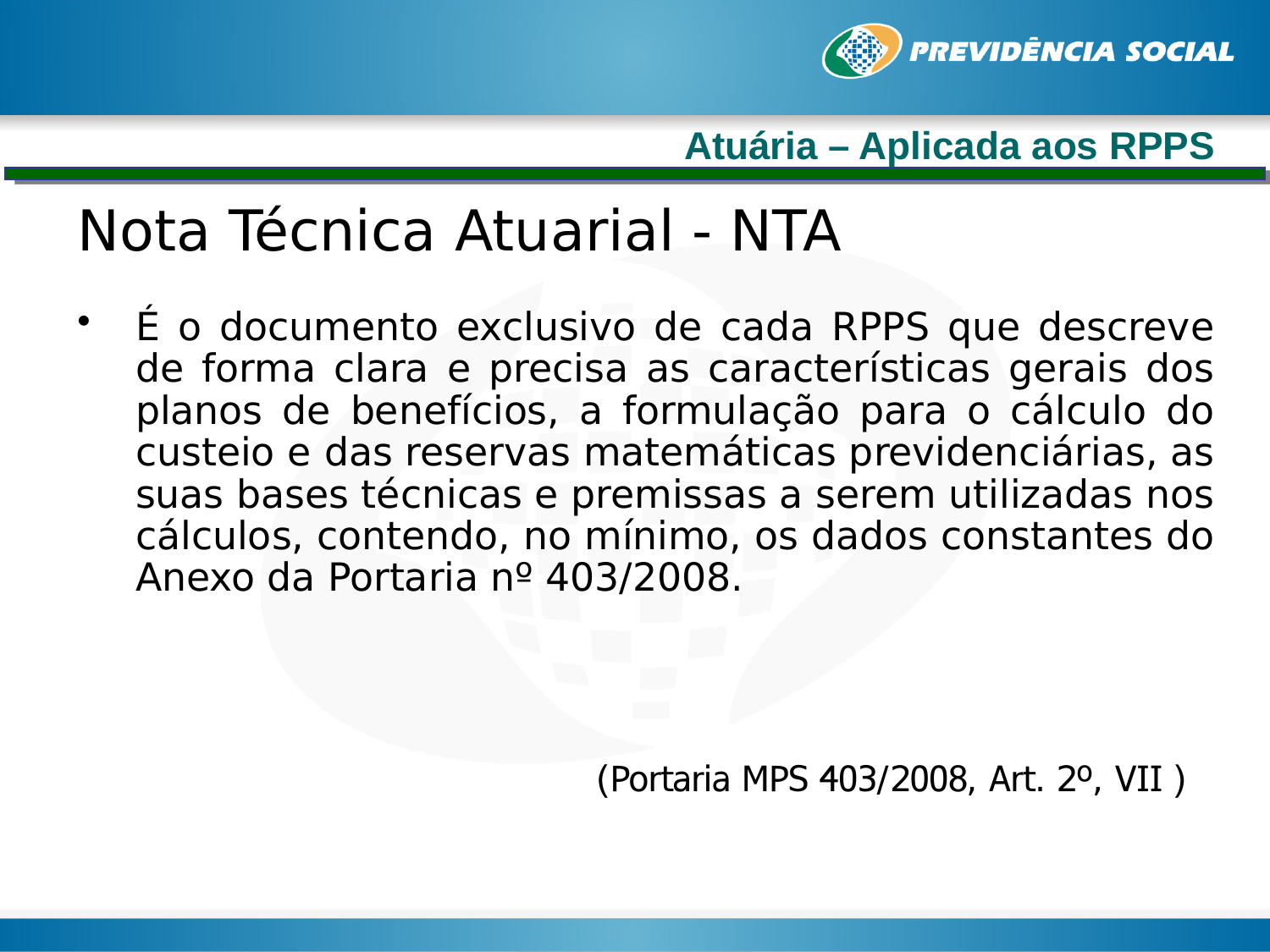

Atuária – Aplicada aos RPPS

Nota Técnica Atuarial - NTA

É o documento exclusivo de cada RPPS que descreve de forma clara e precisa as características gerais dos planos de benefícios, a formulação para o cálculo do custeio e das reservas matemáticas previdenciárias, as suas bases técnicas e premissas a serem utilizadas nos cálculos, contendo, no mínimo, os dados constantes do Anexo da Portaria nº 403/2008.
(Portaria MPS 403/2008, Art. 2º, VII )